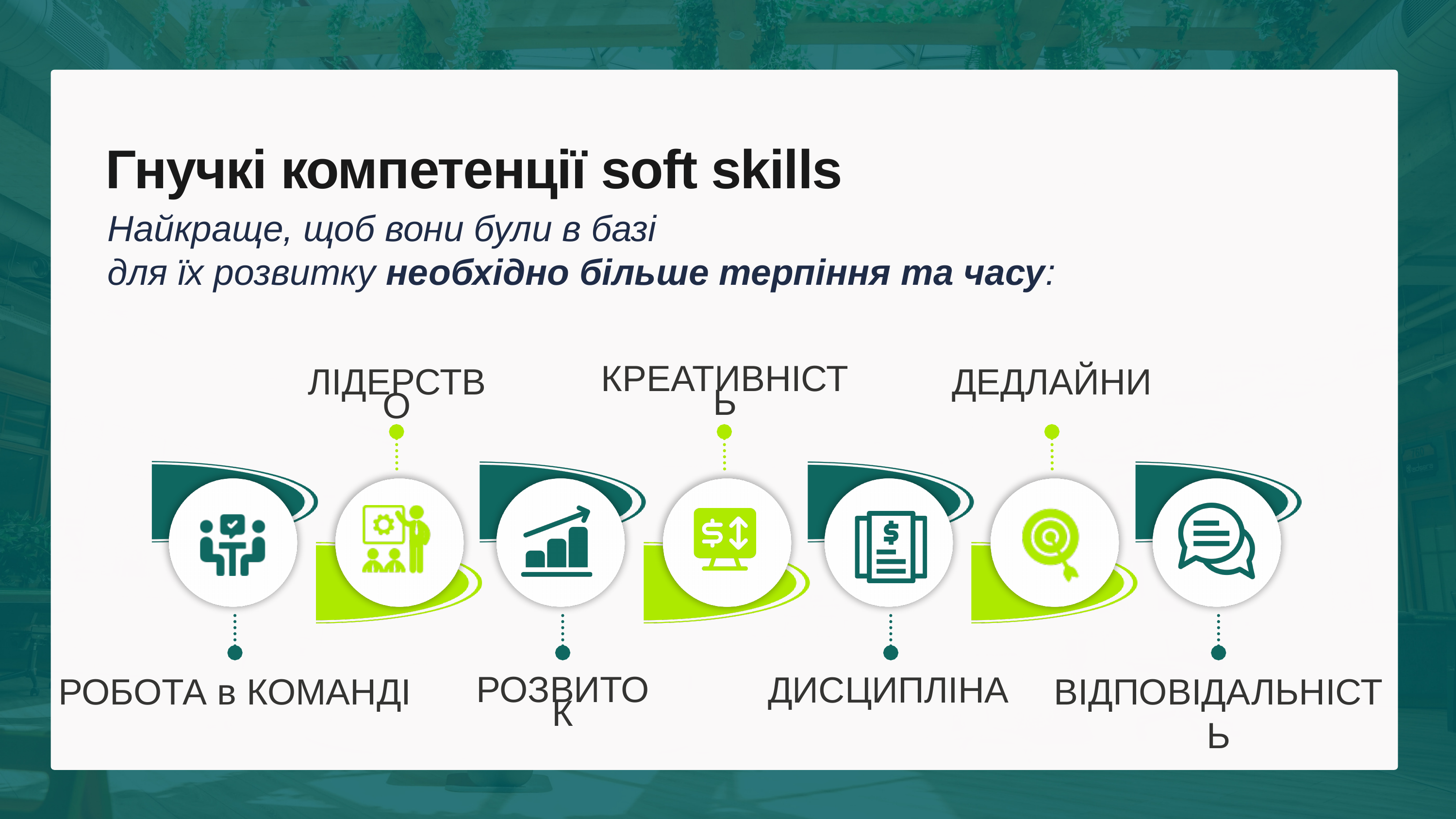

Гнучкі компетенції soft skills
Найкраще, щоб вони були в базі
для їх розвитку необхідно більше терпіння та часу:
КРЕАТИВНІСТЬ
ЛІДЕРСТВО
ДЕДЛАЙНИ

РОБОТА в КОМАНДІ
ВІДПОВІДАЛЬНІСТЬ
РОЗВИТОК
ДИСЦИПЛІНА